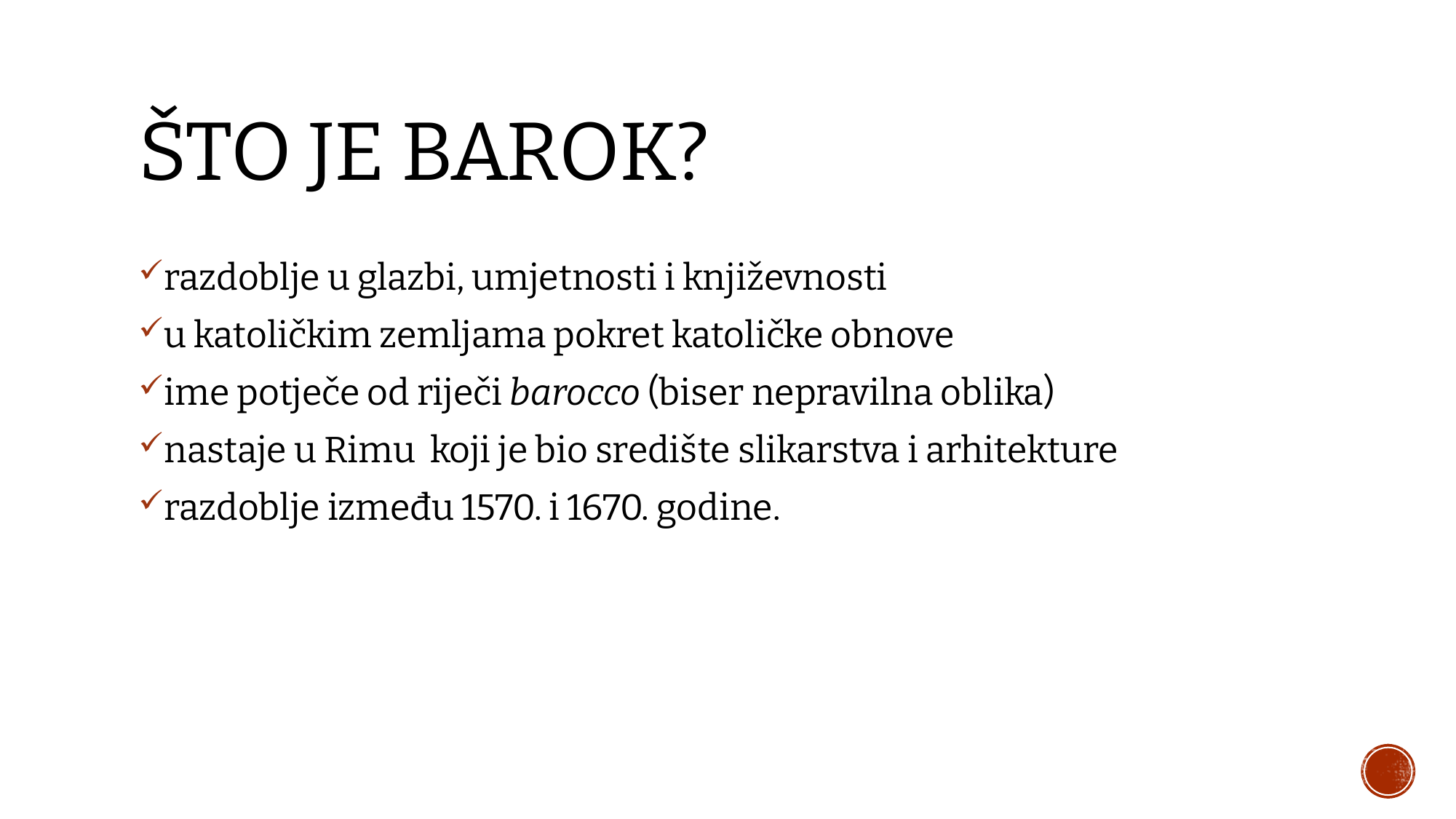

# Što je barok?
razdoblje u glazbi, umjetnosti i književnosti
u katoličkim zemljama pokret katoličke obnove
ime potječe od riječi barocco (biser nepravilna oblika)
nastaje u Rimu  koji je bio središte slikarstva i arhitekture
razdoblje između 1570. i 1670. godine.